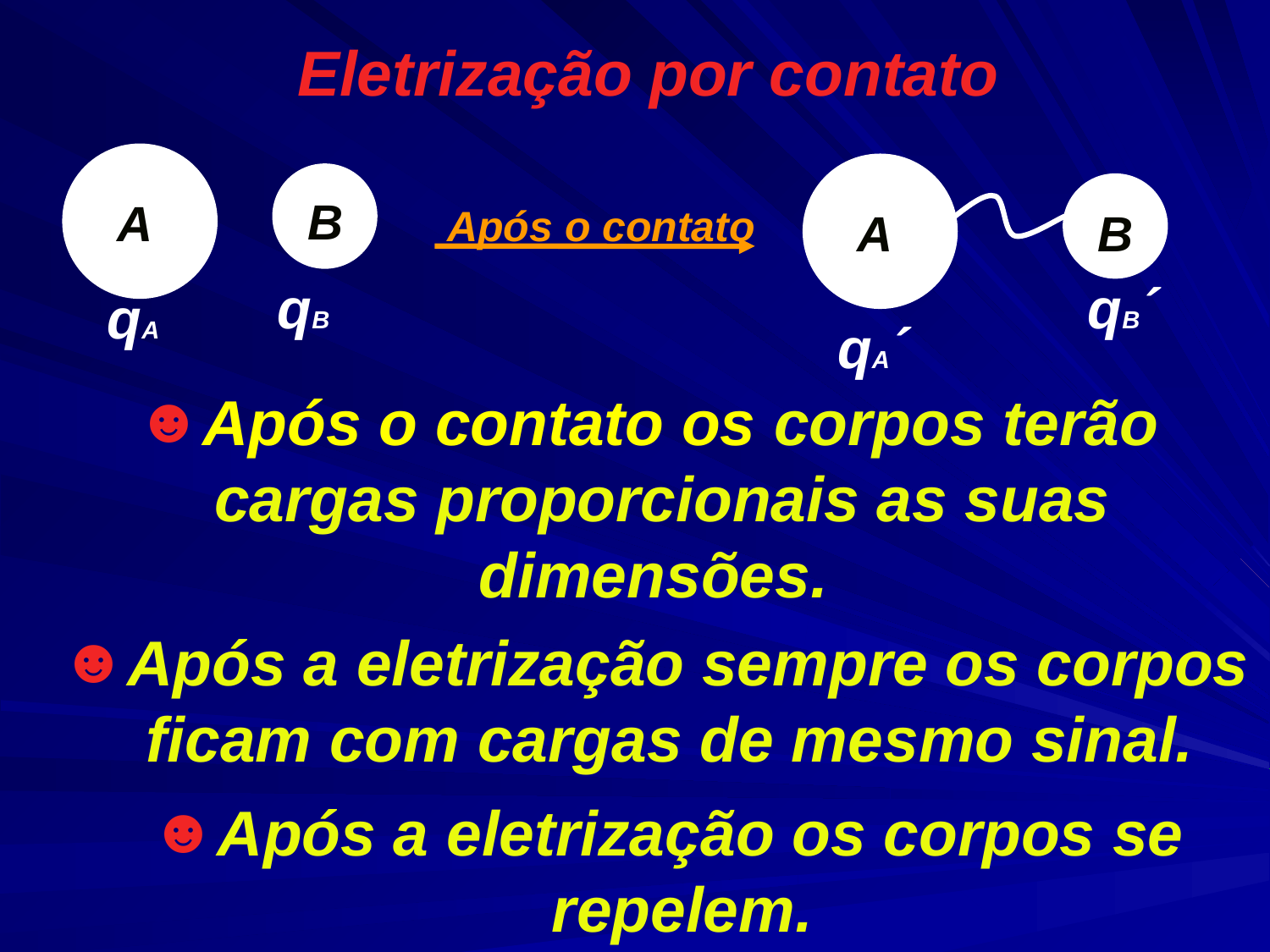

Eletrização por contato

B
A
Após o contato

A
B

qB
qB´
qA
qA´
Após o contato os corpos terão cargas proporcionais as suas dimensões.
Após a eletrização sempre os corpos ficam com cargas de mesmo sinal.
Após a eletrização os corpos se repelem.